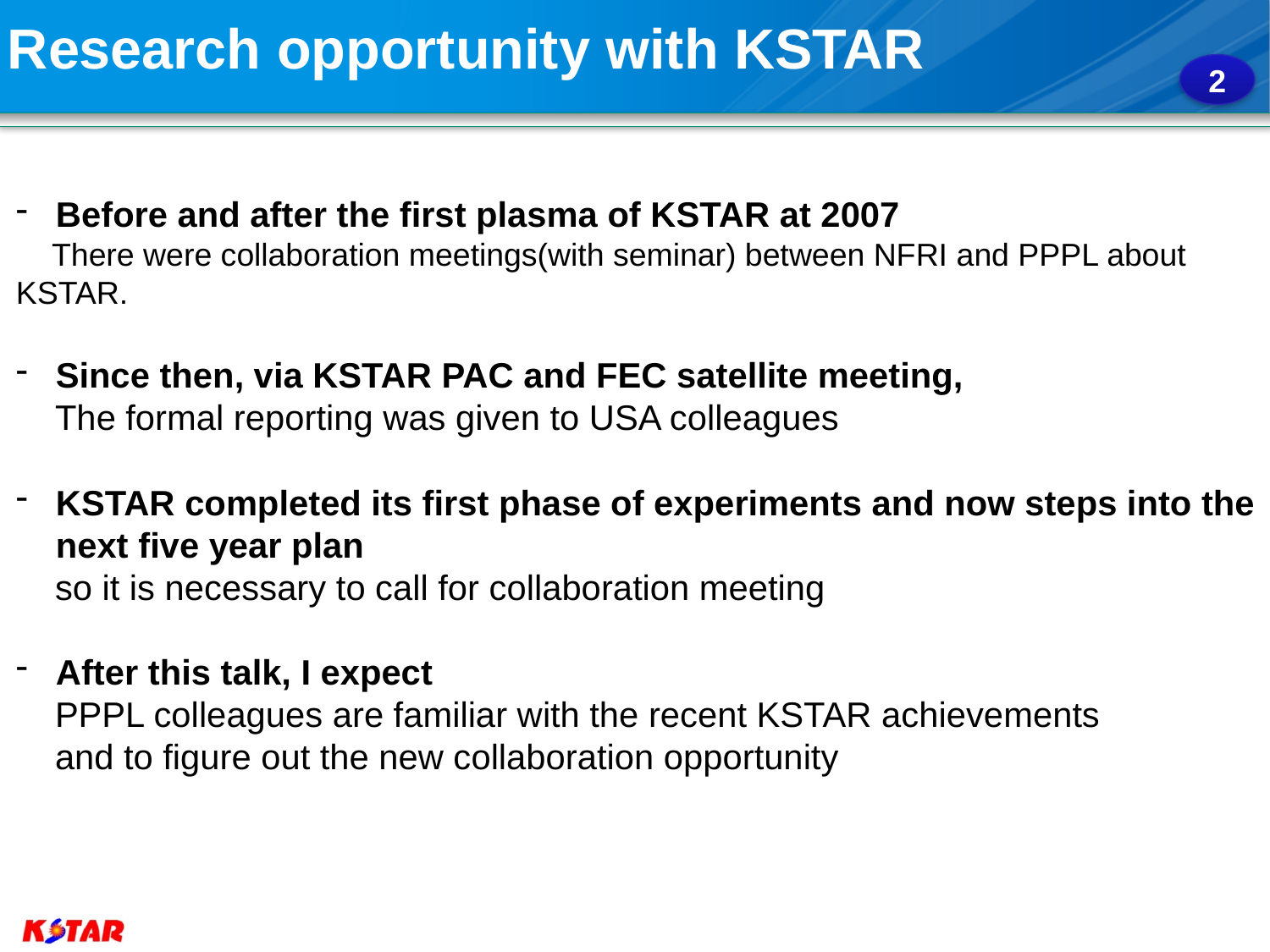

Research opportunity with KSTAR
2
Before and after the first plasma of KSTAR at 2007
    There were collaboration meetings(with seminar) between NFRI and PPPL about KSTAR.

Since then, via KSTAR PAC and FEC satellite meeting,
    The formal reporting was given to USA colleagues

KSTAR completed its first phase of experiments and now steps into the next five year plan
    so it is necessary to call for collaboration meeting

After this talk, I expect
    PPPL colleagues are familiar with the recent KSTAR achievements
    and to figure out the new collaboration opportunity